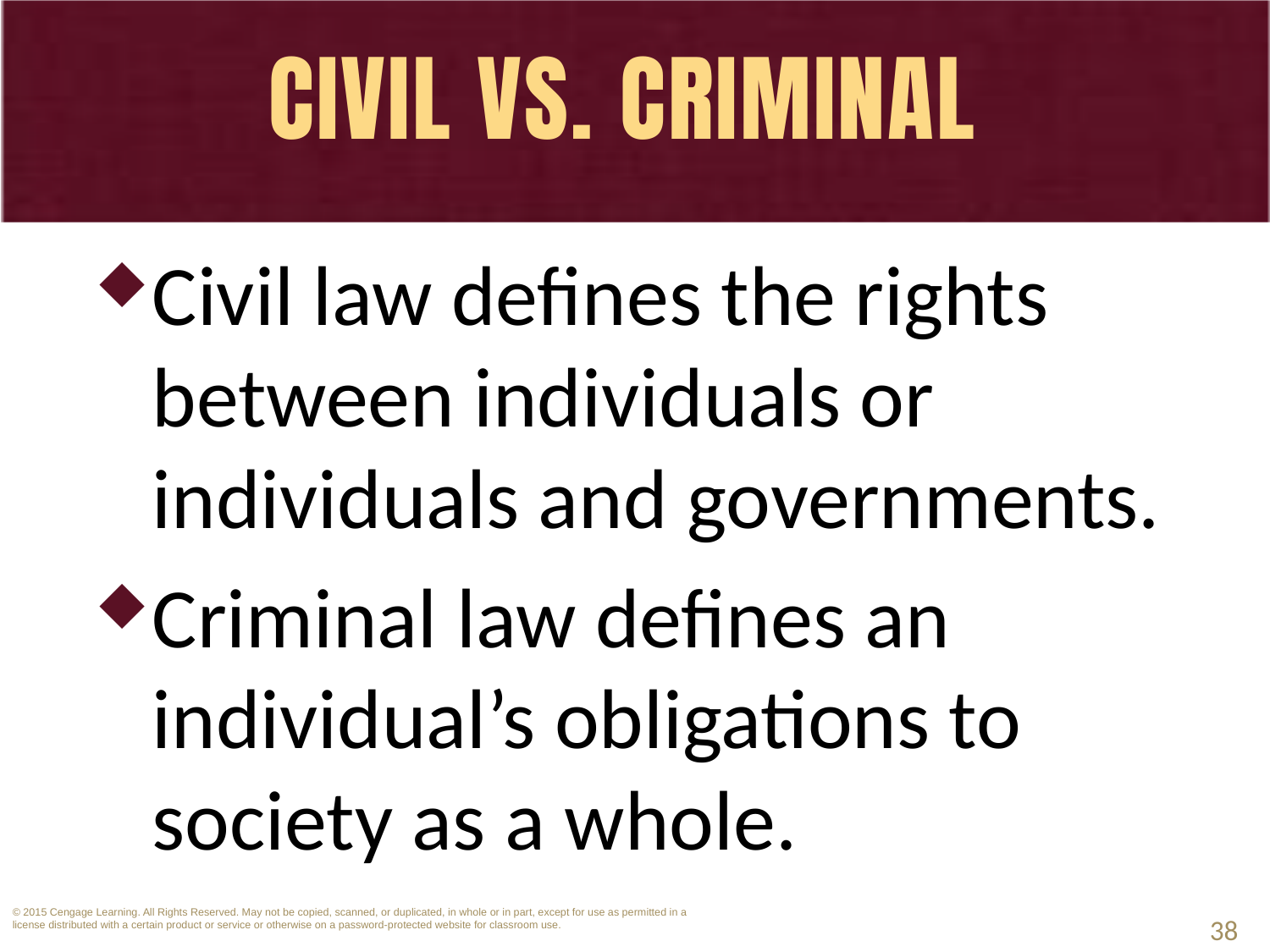

# Civil vs. Criminal
Civil law defines the rights between individuals or individuals and governments.
Criminal law defines an individual’s obligations to society as a whole.
38